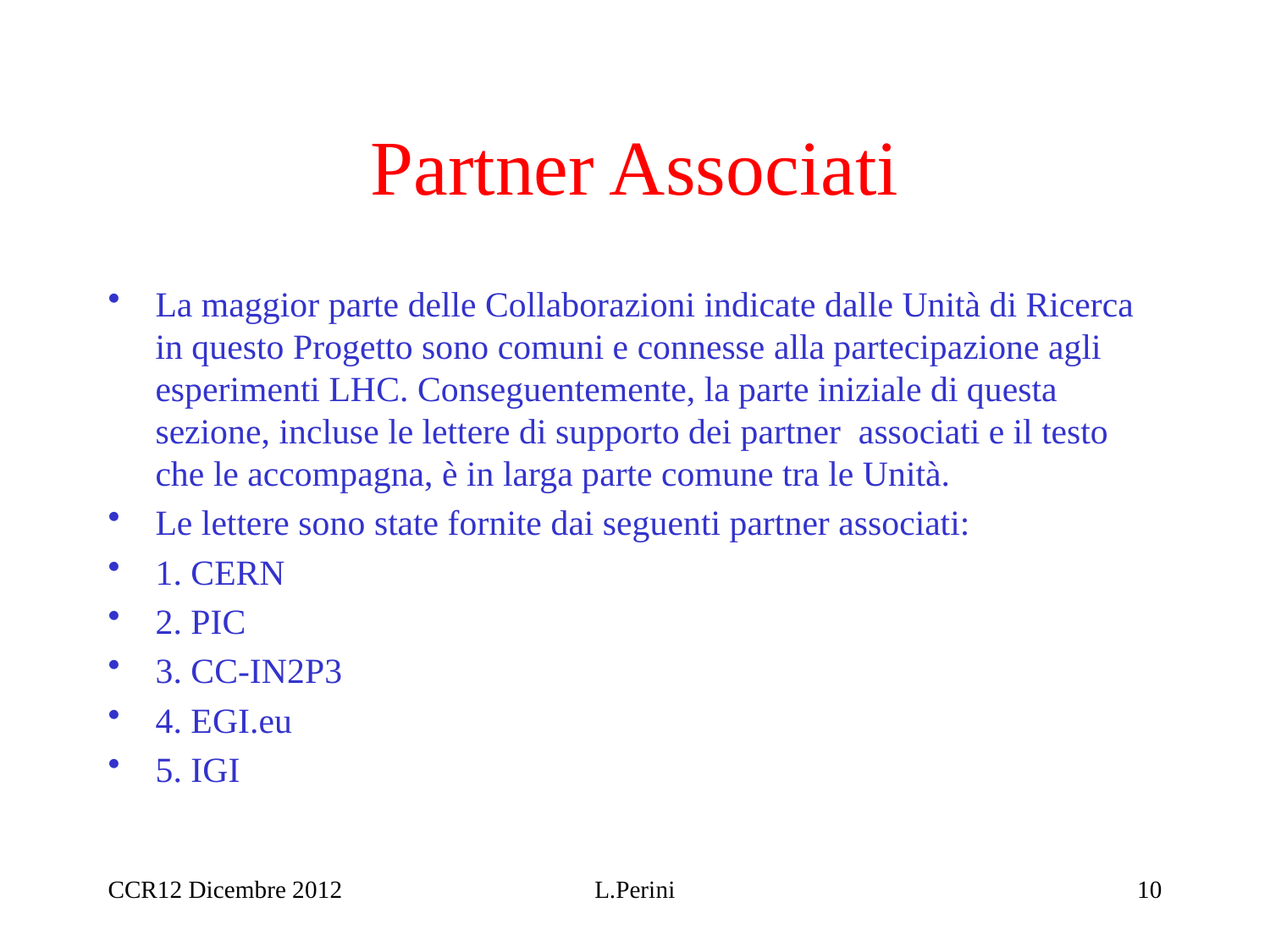

# Partner Associati
La maggior parte delle Collaborazioni indicate dalle Unità di Ricerca in questo Progetto sono comuni e connesse alla partecipazione agli esperimenti LHC. Conseguentemente, la parte iniziale di questa sezione, incluse le lettere di supporto dei partner  associati e il testo che le accompagna, è in larga parte comune tra le Unità.
Le lettere sono state fornite dai seguenti partner associati:
1. CERN
2. PIC
3. CC-IN2P3
4. EGI.eu
5. IGI
CCR12 Dicembre 2012
L.Perini
10